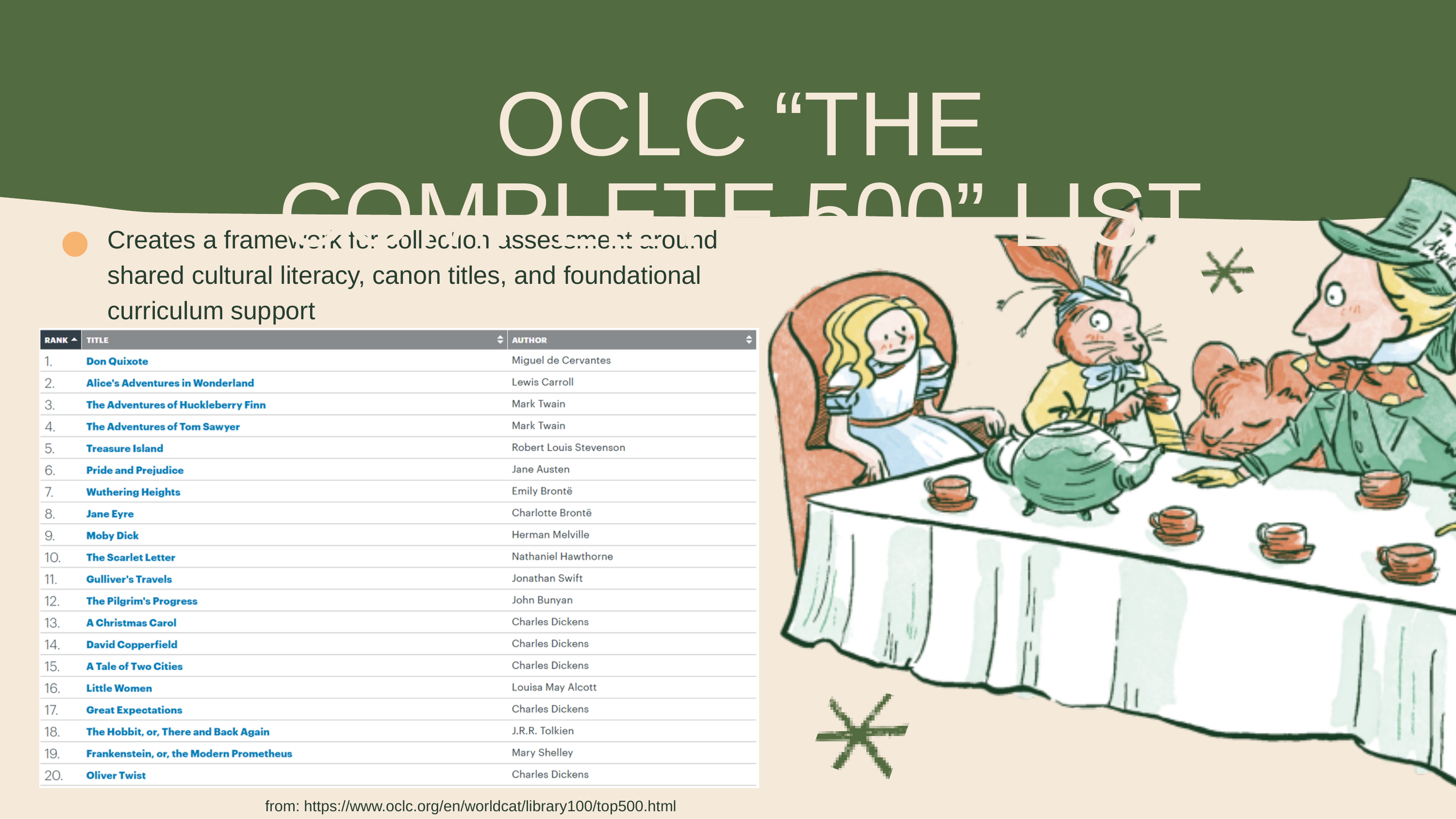

OCLC “THE COMPLETE 500” LIST

Creates a framework for collection assessment around shared cultural literacy, canon titles, and foundational curriculum support

from: https://www.oclc.org/en/worldcat/library100/top500.html